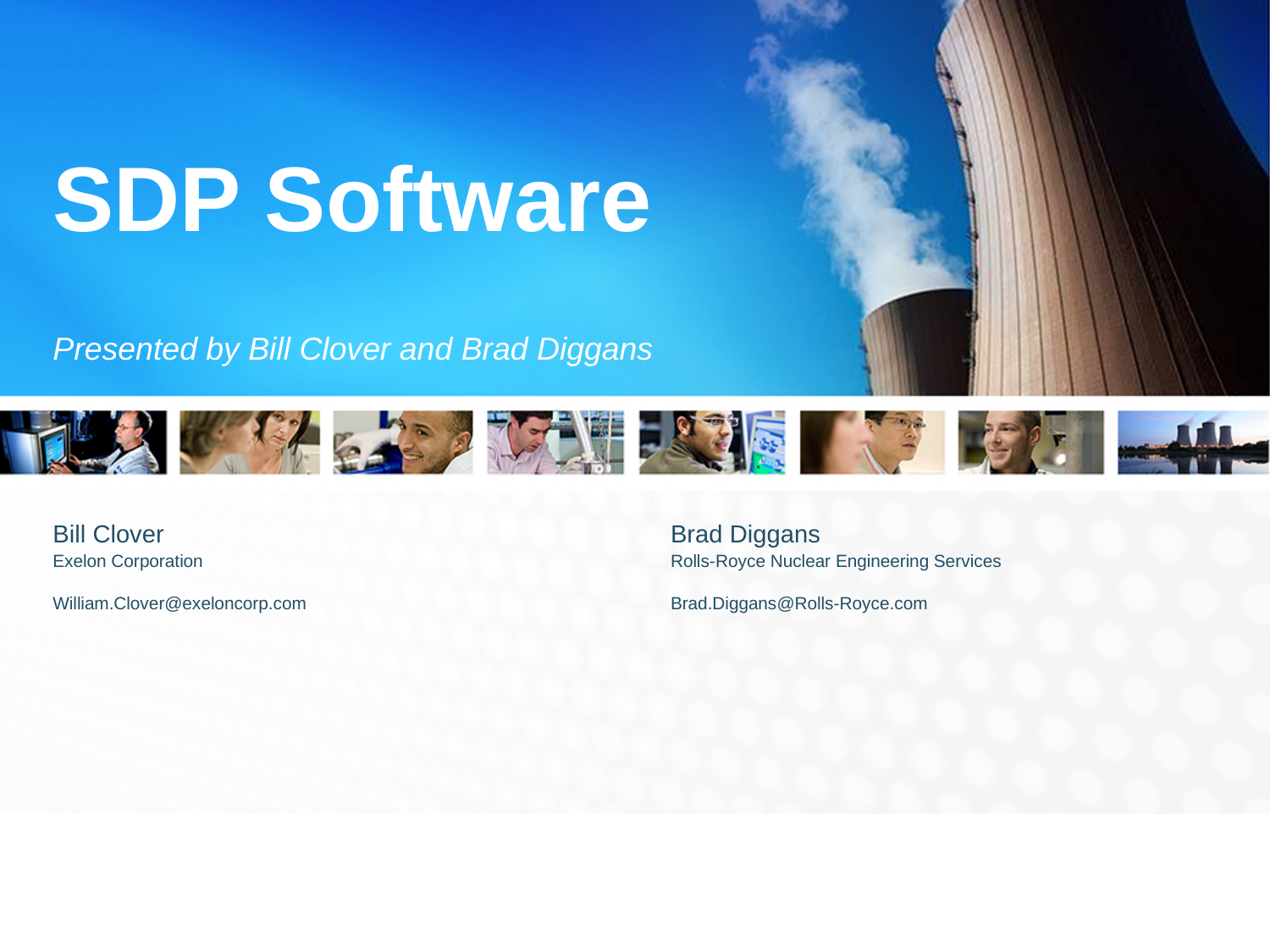

# SDP Software
Presented by Bill Clover and Brad Diggans
Brad Diggans
Bill Clover
Rolls-Royce Nuclear Engineering Services

Brad.Diggans@Rolls-Royce.com
Exelon Corporation

William.Clover@exeloncorp.com